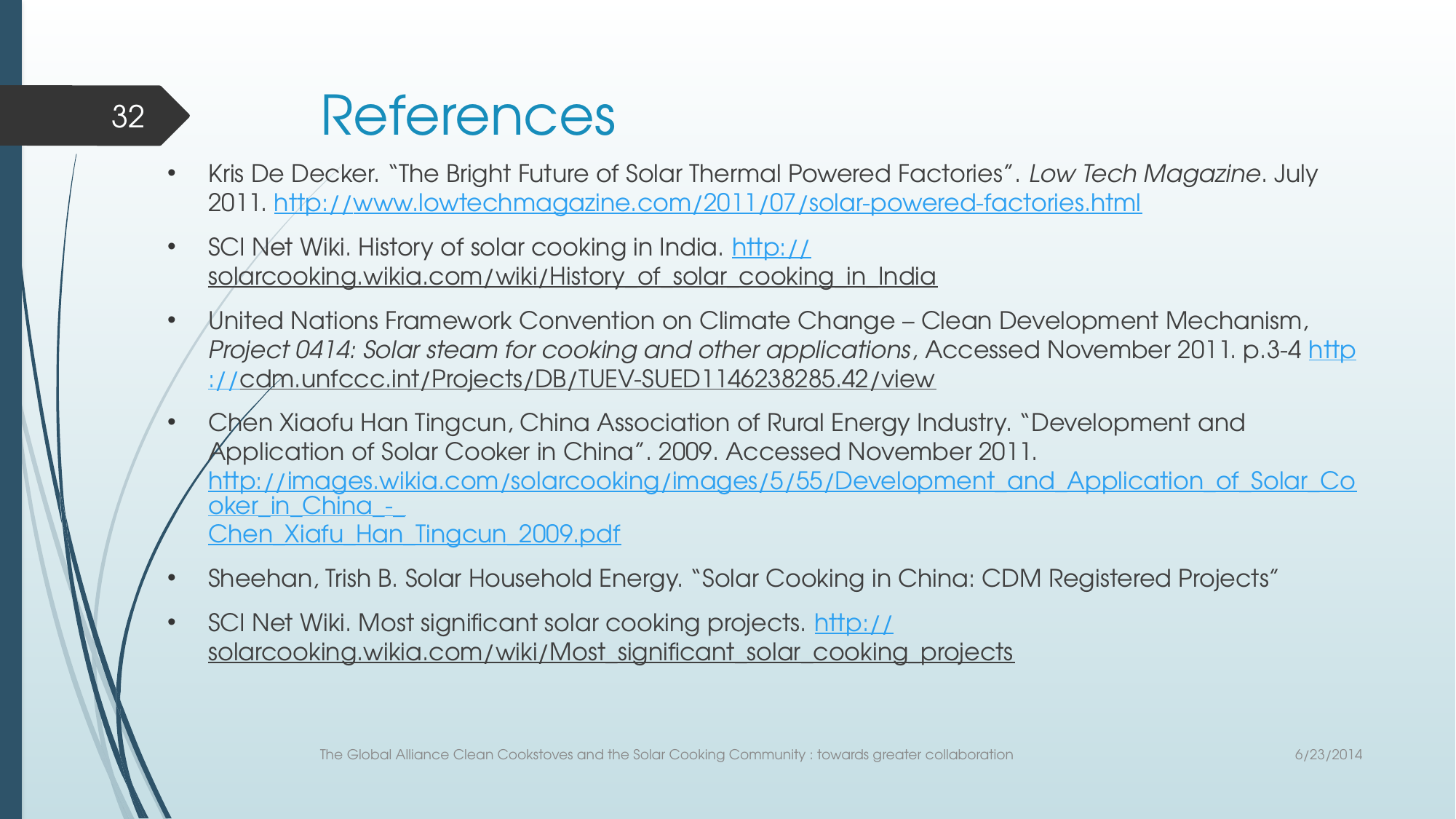

# References
32
Kris De Decker. “The Bright Future of Solar Thermal Powered Factories”. Low Tech Magazine. July 2011. http://www.lowtechmagazine.com/2011/07/solar-powered-factories.html
SCI Net Wiki. History of solar cooking in India. http://solarcooking.wikia.com/wiki/History_of_solar_cooking_in_India
United Nations Framework Convention on Climate Change – Clean Development Mechanism, Project 0414: Solar steam for cooking and other applications, Accessed November 2011. p.3-4 http://cdm.unfccc.int/Projects/DB/TUEV-SUED1146238285.42/view
Chen Xiaofu Han Tingcun, China Association of Rural Energy Industry. “Development and Application of Solar Cooker in China”. 2009. Accessed November 2011. http://images.wikia.com/solarcooking/images/5/55/Development_and_Application_of_Solar_Cooker_in_China_-_Chen_Xiafu_Han_Tingcun_2009.pdf
Sheehan, Trish B. Solar Household Energy. “Solar Cooking in China: CDM Registered Projects”
SCI Net Wiki. Most significant solar cooking projects. http://solarcooking.wikia.com/wiki/Most_significant_solar_cooking_projects

6/23/2014
The Global Alliance Clean Cookstoves and the Solar Cooking Community : towards greater collaboration